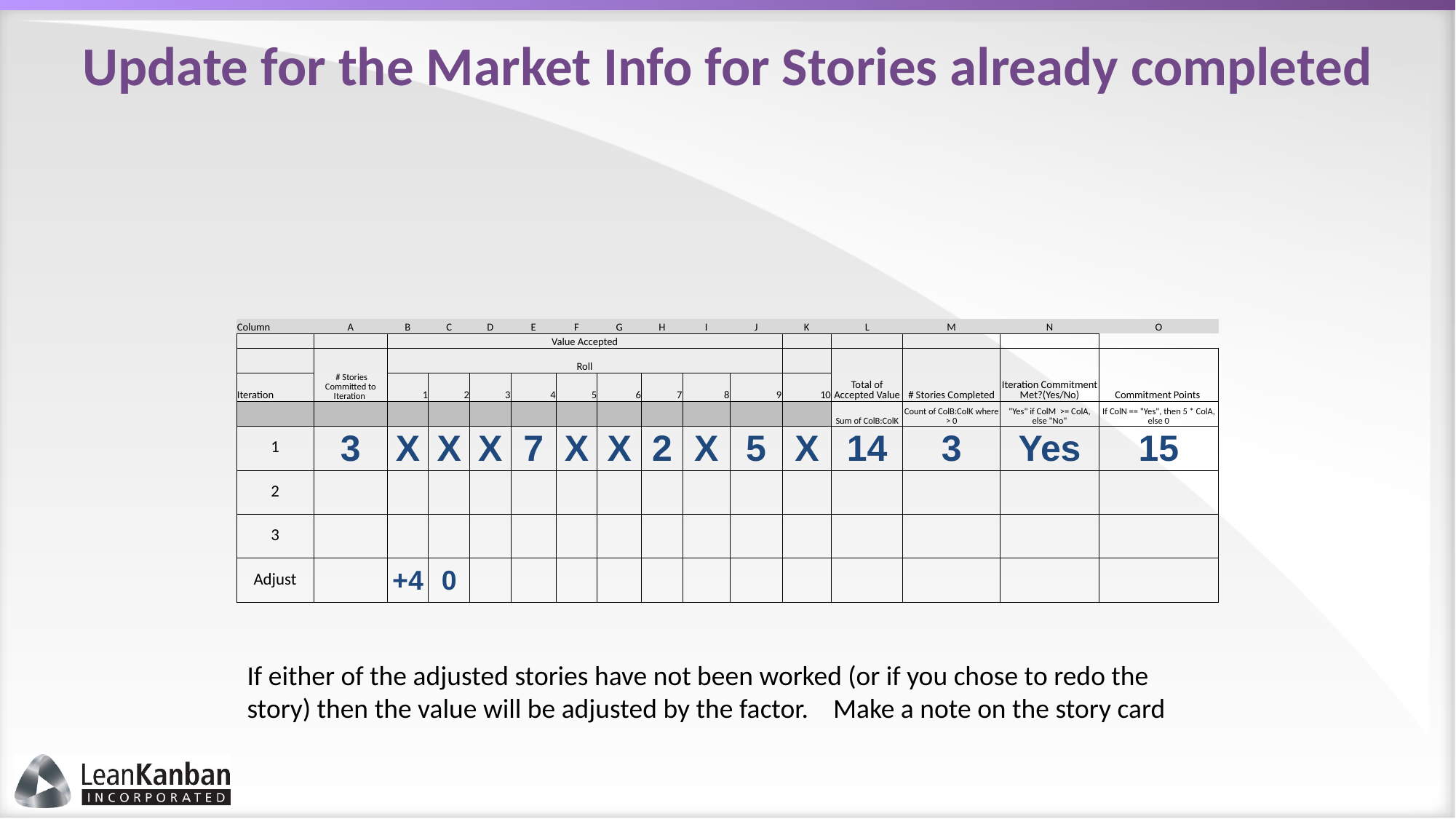

# Update for the Market Info for Stories already completed
| Column | A | B | C | D | E | F | G | H | I | J | K | L | M | N | O |
| --- | --- | --- | --- | --- | --- | --- | --- | --- | --- | --- | --- | --- | --- | --- | --- |
|  |  | Value Accepted |  |  |  |  |  |  |  |  |  |  |  |  |  |
|  | # Stories Committed to Iteration | Roll |  |  |  |  |  |  |  |  |  | Total of Accepted Value | # Stories Completed | Iteration Commitment Met?(Yes/No) | Commitment Points |
| Iteration |  | 1 | 2 | 3 | 4 | 5 | 6 | 7 | 8 | 9 | 10 |  |  |  |  |
|  |  |  |  |  |  |  |  |  |  |  |  | Sum of ColB:ColK | Count of ColB:ColK where > 0 | "Yes" if ColM >= ColA, else "No" | If ColN == "Yes", then 5 \* ColA, else 0 |
| 1 | 3 | X | X | X | 7 | X | X | 2 | X | 5 | X | 14 | 3 | Yes | 15 |
| 2 |  |  |  |  |  |  |  |  |  |  |  |  |  |  |  |
| 3 |  |  |  |  |  |  |  |  |  |  |  |  |  |  |  |
| Adjust |  | +4 | 0 |  |  |  |  |  |  |  |  |  |  |  |  |
If either of the adjusted stories have not been worked (or if you chose to redo the story) then the value will be adjusted by the factor.    Make a note on the story card